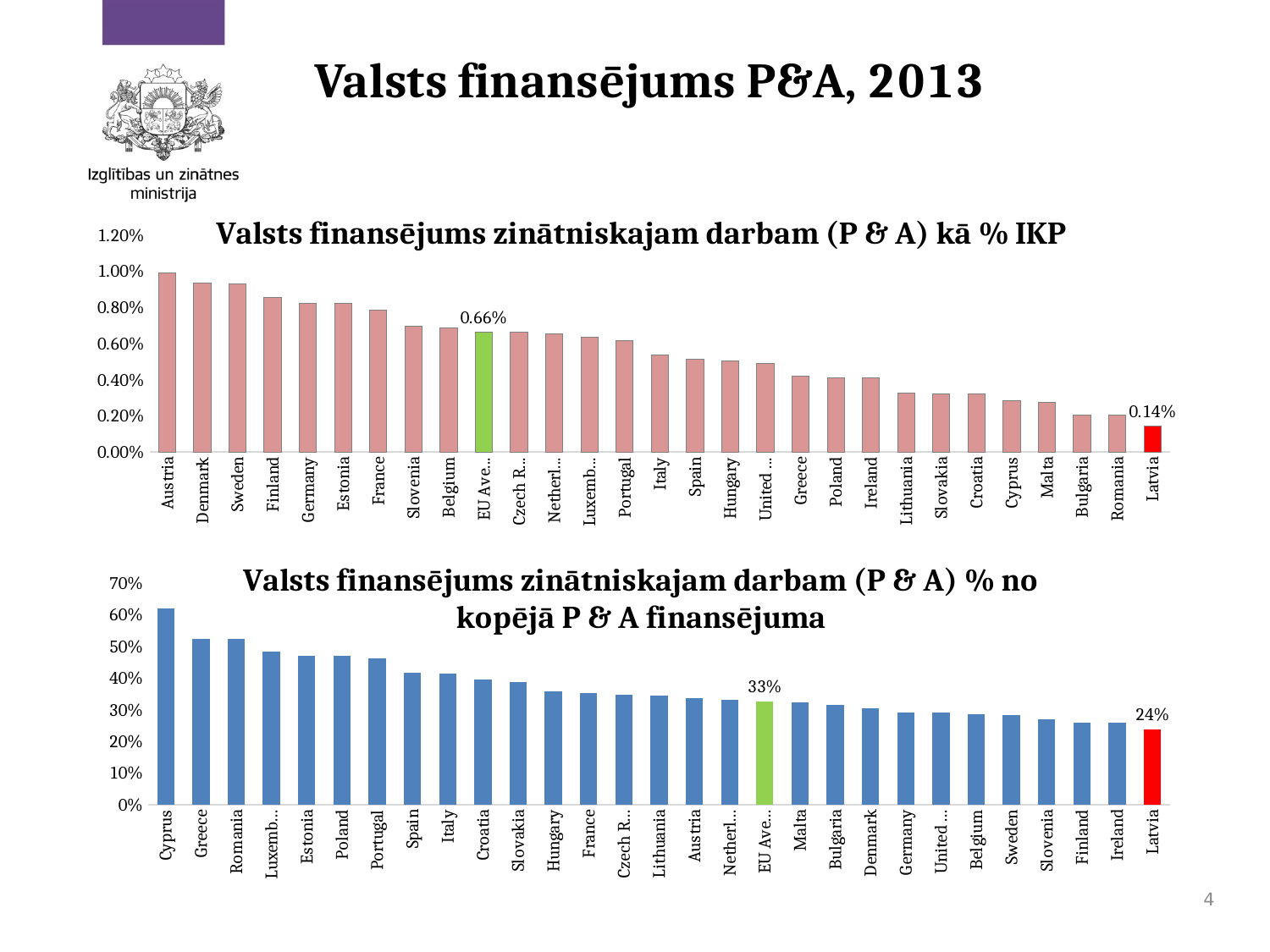

# Valsts finansējums P&A, 2013

### Chart: Valsts finansējums zinātniskajam darbam (P & A) kā % IKP

| Category |  |
|---|---|
| Austria | 0.0099456 |
| Denmark | 0.0093632 |
| Sweden | 0.009339 |
| Finland | 0.00858 |
| Germany | 0.0082353 |
| Estonia | 0.0082128 |
| France | 0.0078848 |
| Slovenia | 0.006994 |
| Belgium | 0.006897 |
| EU Average | 0.0066381 |
| Czech Republic | 0.0066277 |
| Netherlands | 0.0065268 |
| Luxembourg | 0.0063404 |
| Portugal | 0.0061712 |
| Italy | 0.005382 |
| Spain | 0.0051584 |
| Hungary | 0.0050619 |
| United Kingdom | 0.0049179 |
| Greece | 0.004184 |
| Poland | 0.0041064 |
| Ireland | 0.0040922 |
| Lithuania | 0.0032775 |
| Slovakia | 0.0032287 |
| Croatia | 0.0032157 |
| Cyprus | 0.0028566 |
| Malta | 0.0027625 |
| Bulgaria | 0.002054 |
| Romania | 0.0020397 |
| Latvia | 0.001434 |

### Chart: Valsts finansējums zinātniskajam darbam (P & A) % no kopējā P & A finansējuma

| Category |  |
|---|---|
| Cyprus | 0.621 |
| Greece | 0.523 |
| Romania | 0.523 |
| Luxembourg | 0.484 |
| Estonia | 0.472 |
| Poland | 0.472 |
| Portugal | 0.464 |
| Spain | 0.416 |
| Italy | 0.414 |
| Croatia | 0.397 |
| Slovakia | 0.389 |
| Hungary | 0.359 |
| France | 0.352 |
| Czech Republic | 0.347 |
| Lithuania | 0.345 |
| Austria | 0.336 |
| Netherlands | 0.333 |
| EU Average | 0.327 |
| Malta | 0.325 |
| Bulgaria | 0.316 |
| Denmark | 0.304 |
| Germany | 0.291 |
| United Kingdom | 0.291 |
| Belgium | 0.285 |
| Sweden | 0.283 |
| Slovenia | 0.269 |
| Finland | 0.26 |
| Ireland | 0.259 |
| Latvia | 0.239 |
4